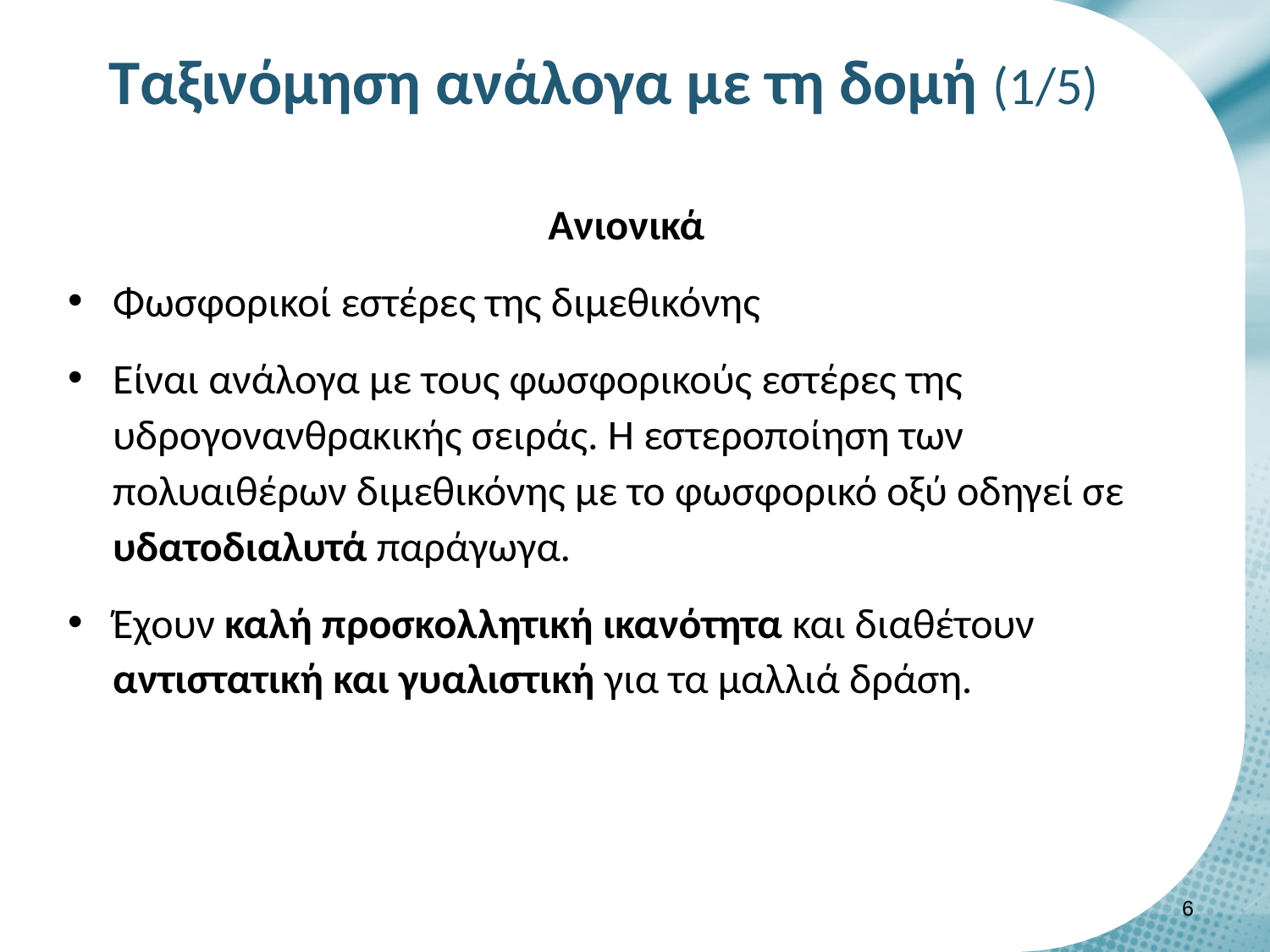

# Ταξινόμηση ανάλογα με τη δομή (1/5)
Ανιονικά
Φωσφορικοί εστέρες της διμεθικόνης
Είναι ανάλογα με τους φωσφορικούς εστέρες της υδρογονανθρακικής σειράς. Η εστεροποίηση των πολυαιθέρων διμεθικόνης με το φωσφορικό οξύ οδηγεί σε υδατοδιαλυτά παράγωγα.
Έχουν καλή προσκολλητική ικανότητα και διαθέτουν αντιστατική και γυαλιστική για τα μαλλιά δράση.
6